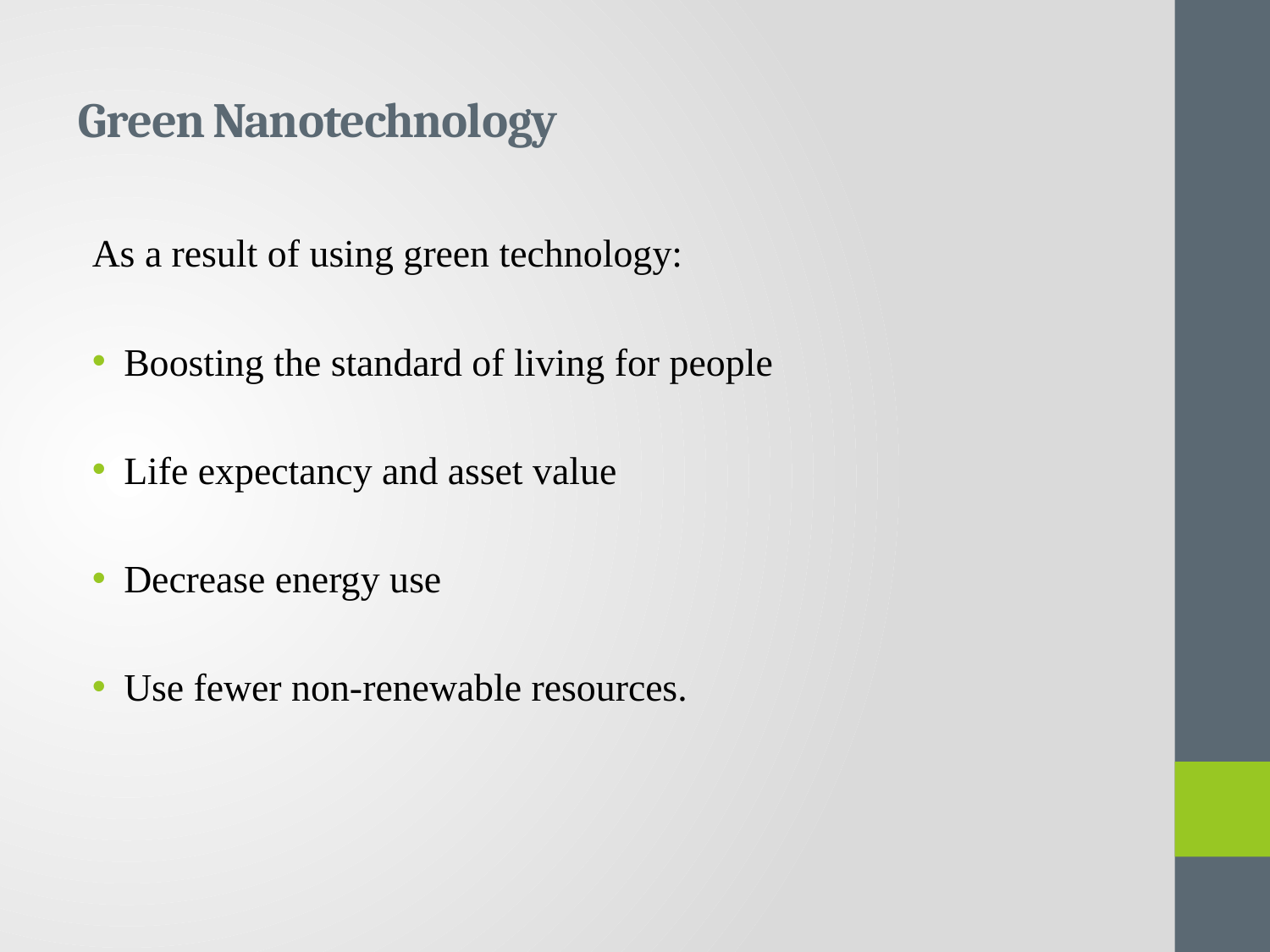

# Green Nanotechnology
As a result of using green technology:

Boosting the standard of living for people

Life expectancy and asset value

Decrease energy use

Use fewer non-renewable resources.